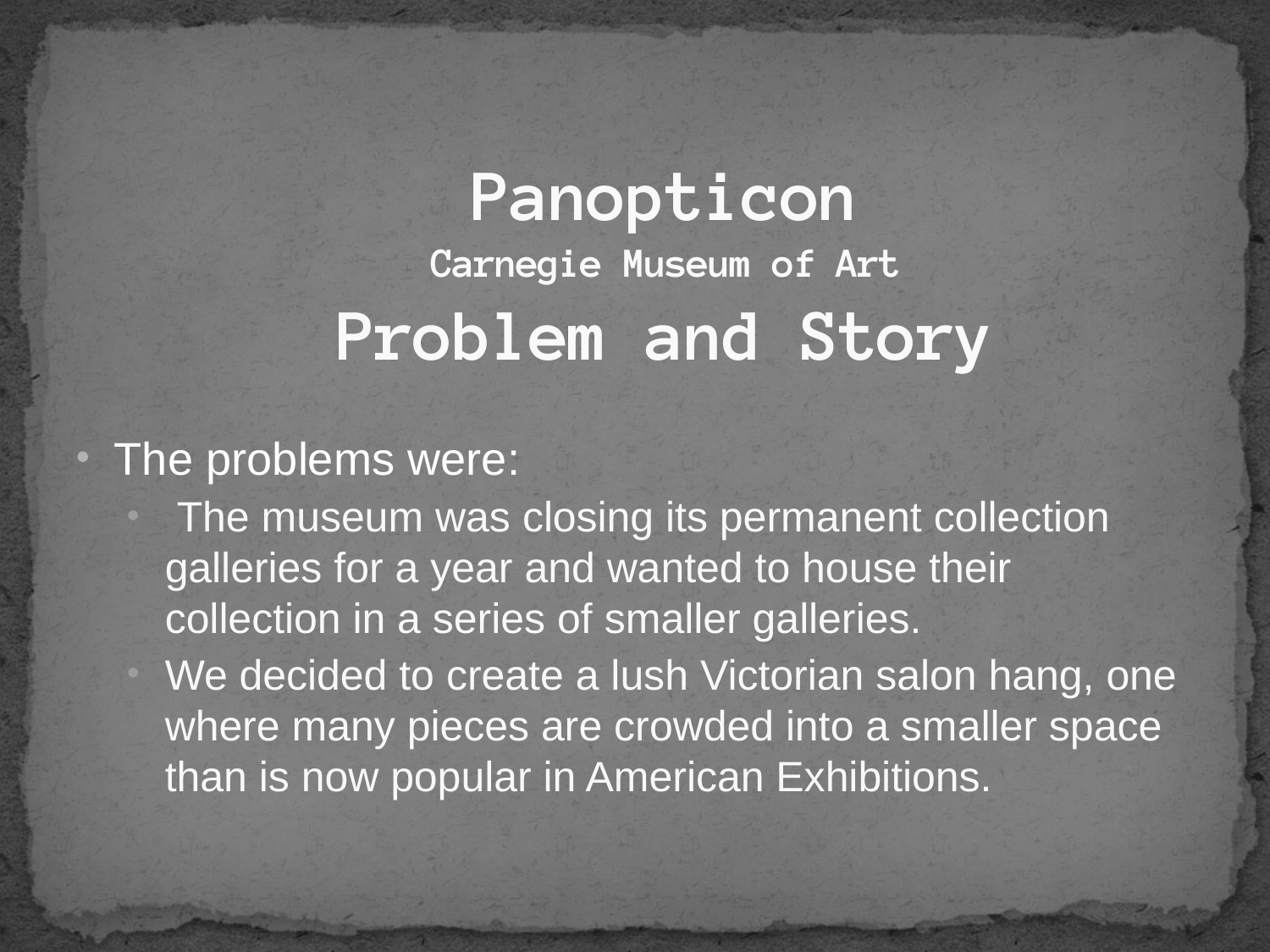

# Panopticon Carnegie Museum of Art Problem and Story
The problems were:
 The museum was closing its permanent collection galleries for a year and wanted to house their collection in a series of smaller galleries.
We decided to create a lush Victorian salon hang, one where many pieces are crowded into a smaller space than is now popular in American Exhibitions.